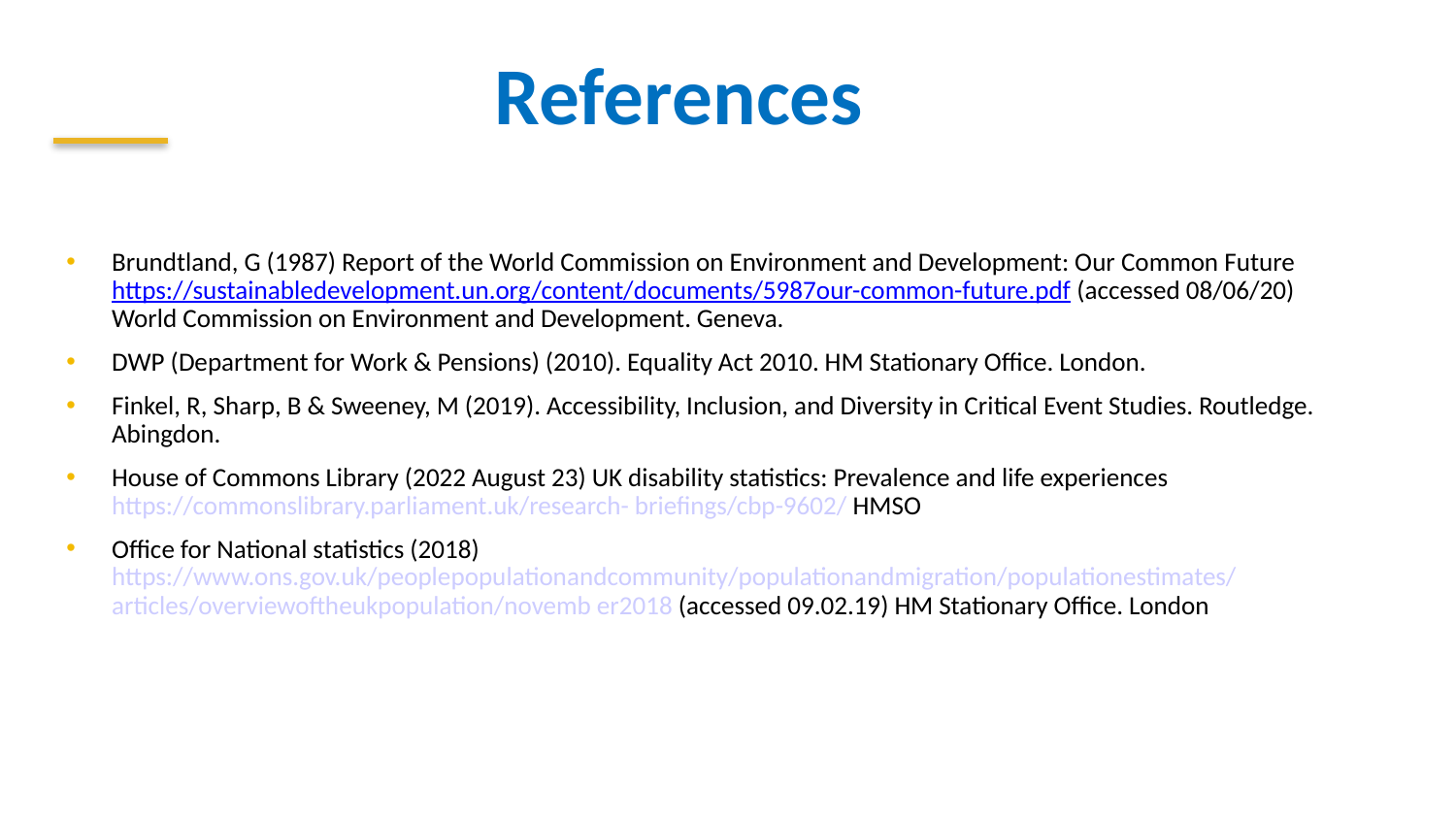

# References
Brundtland, G (1987) Report of the World Commission on Environment and Development: Our Common Future https://sustainabledevelopment.un.org/content/documents/5987our-common-future.pdf (accessed 08/06/20) World Commission on Environment and Development. Geneva.
DWP (Department for Work & Pensions) (2010). Equality Act 2010. HM Stationary Office. London.
Finkel, R, Sharp, B & Sweeney, M (2019). Accessibility, Inclusion, and Diversity in Critical Event Studies. Routledge. Abingdon.
House of Commons Library (2022 August 23) UK disability statistics: Prevalence and life experiences https://commonslibrary.parliament.uk/research- briefings/cbp-9602/ HMSO
Office for National statistics (2018) https://www.ons.gov.uk/peoplepopulationandcommunity/populationandmigration/populationestimates/articles/overviewoftheukpopulation/novemb er2018 (accessed 09.02.19) HM Stationary Office. London